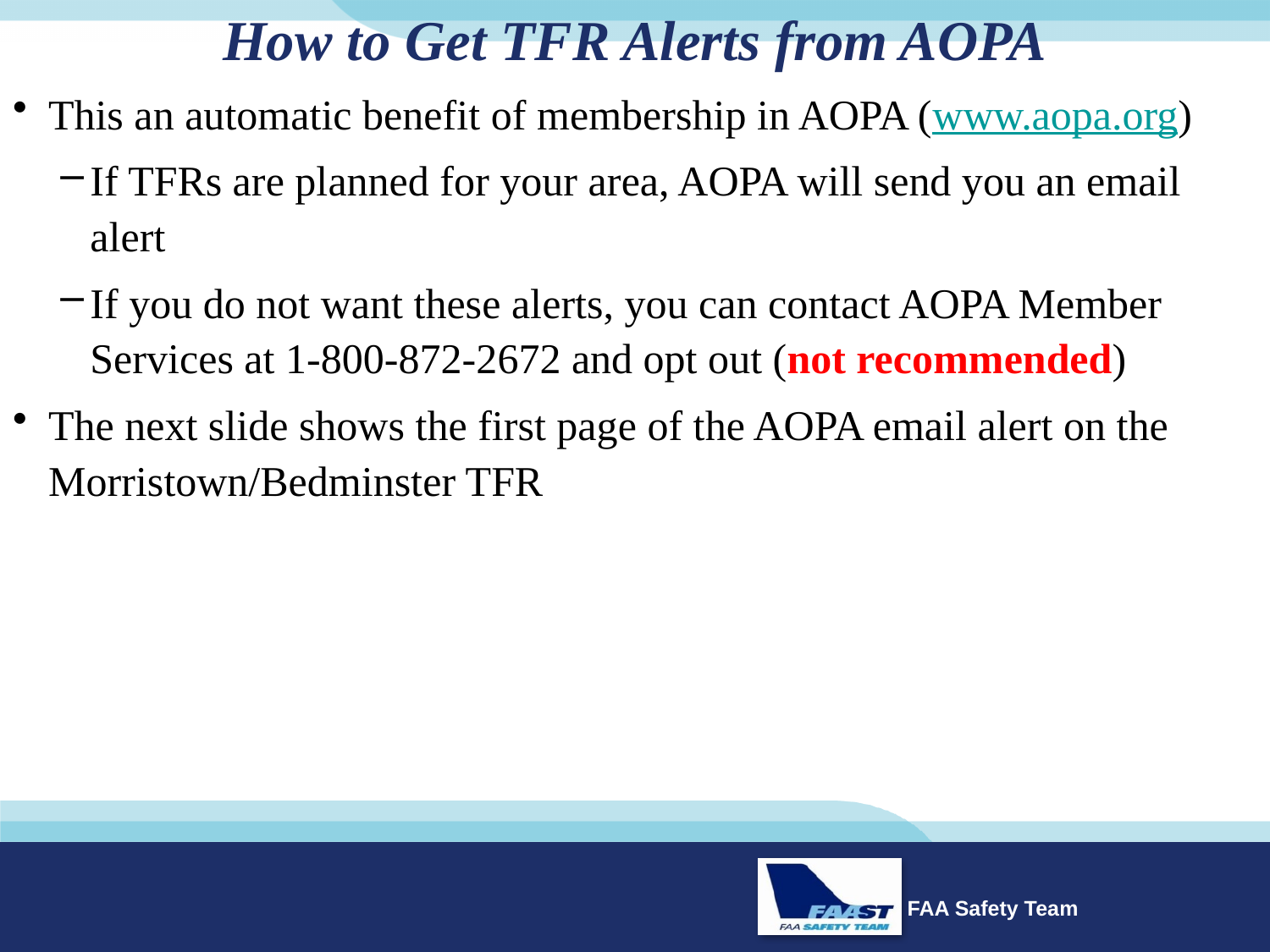

# How to Get TFR Alerts from AOPA
This an automatic benefit of membership in AOPA (www.aopa.org)
If TFRs are planned for your area, AOPA will send you an email alert
If you do not want these alerts, you can contact AOPA Member Services at 1-800-872-2672 and opt out (not recommended)
The next slide shows the first page of the AOPA email alert on the Morristown/Bedminster TFR